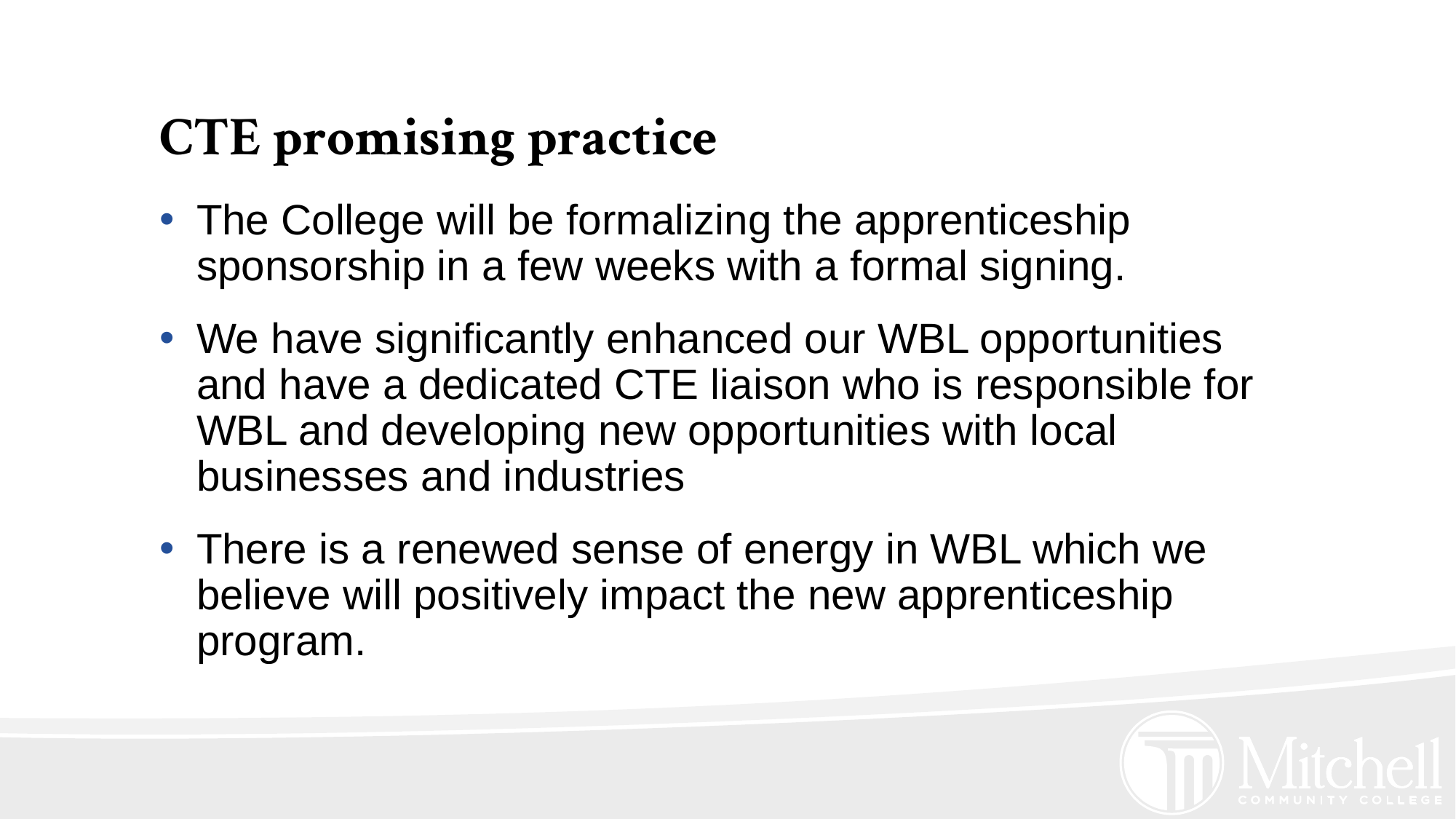

# CTE promising practice
The College will be formalizing the apprenticeship sponsorship in a few weeks with a formal signing.
We have significantly enhanced our WBL opportunities and have a dedicated CTE liaison who is responsible for WBL and developing new opportunities with local businesses and industries
There is a renewed sense of energy in WBL which we believe will positively impact the new apprenticeship program.